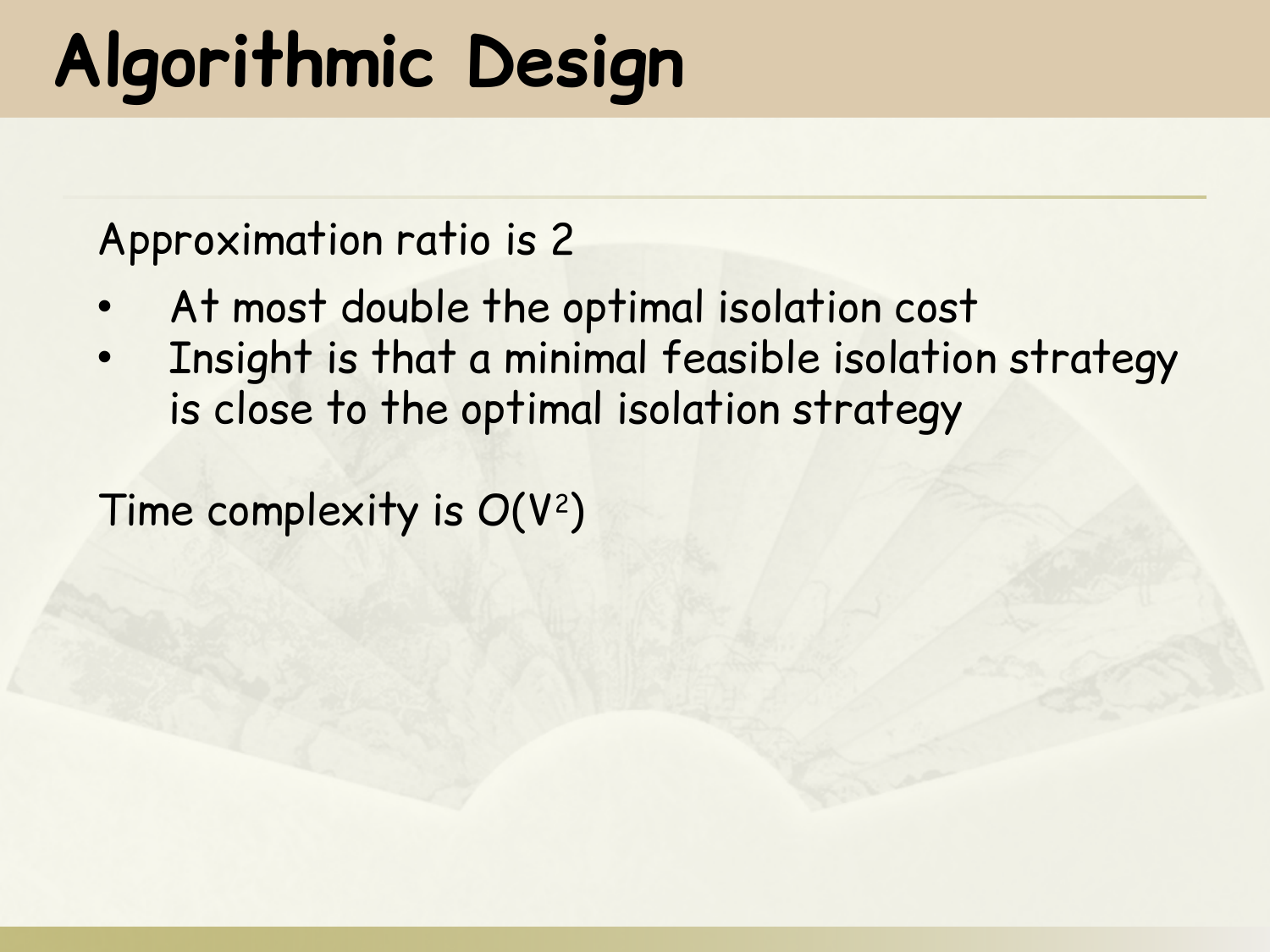

Algorithmic Design
Approximation ratio is 2

At most double the optimal isolation cost
Insight is that a minimal feasible isolation strategy is close to the optimal isolation strategy

Time complexity is O(V2)